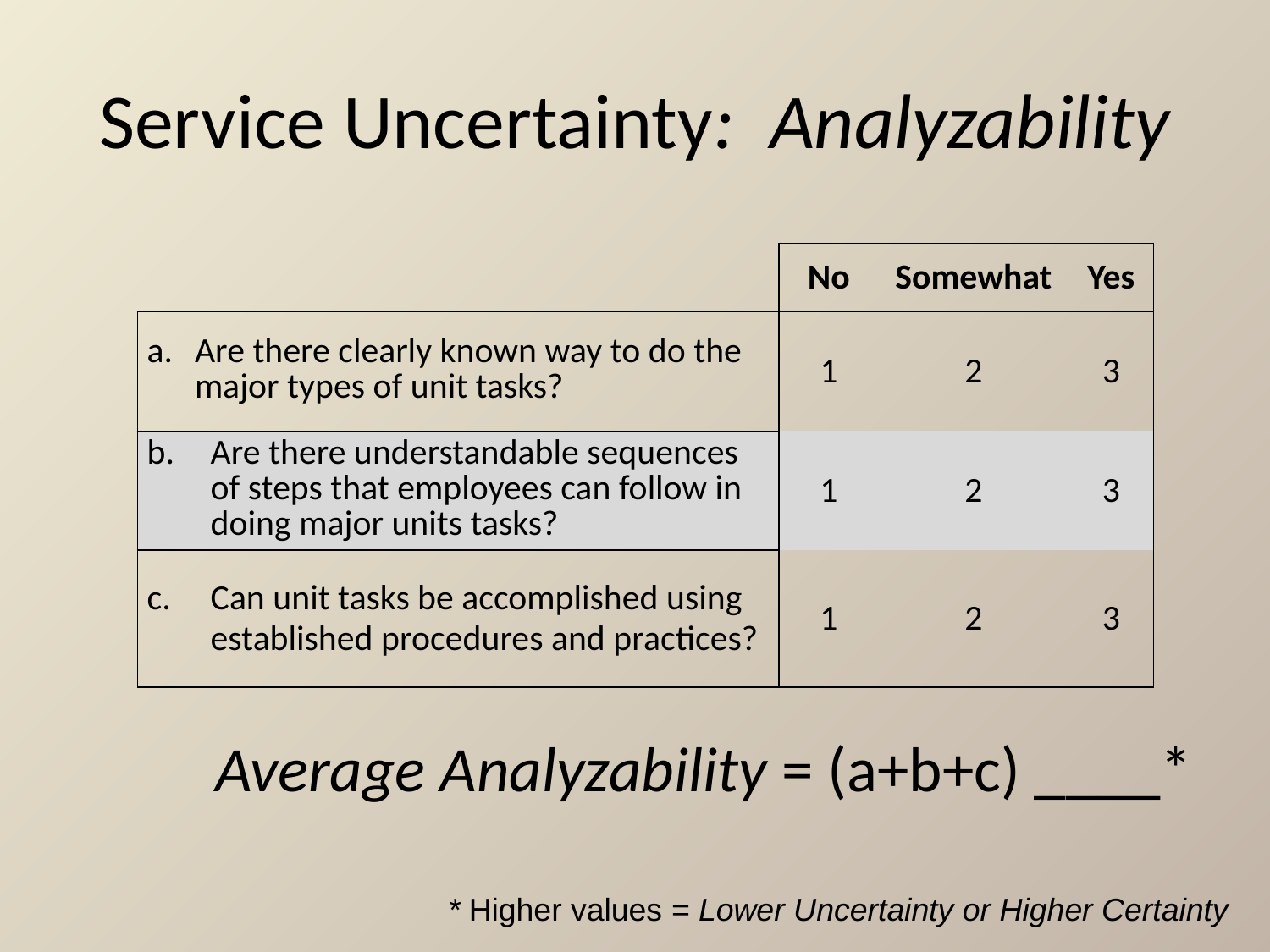

# Service Uncertainty:  Analyzability
|  | No | Somewhat | Yes |
| --- | --- | --- | --- |
| Are there clearly known way to do the major types of unit tasks? | 1 | 2 | 3 |
| Are there understandable sequences of steps that employees can follow in doing major units tasks? | 1 | 2 | 3 |
| Can unit tasks be accomplished using established procedures and practices? | 1 | 2 | 3 |
Average Analyzability = (a+b+c) ____*
* Higher values = Lower Uncertainty or Higher Certainty